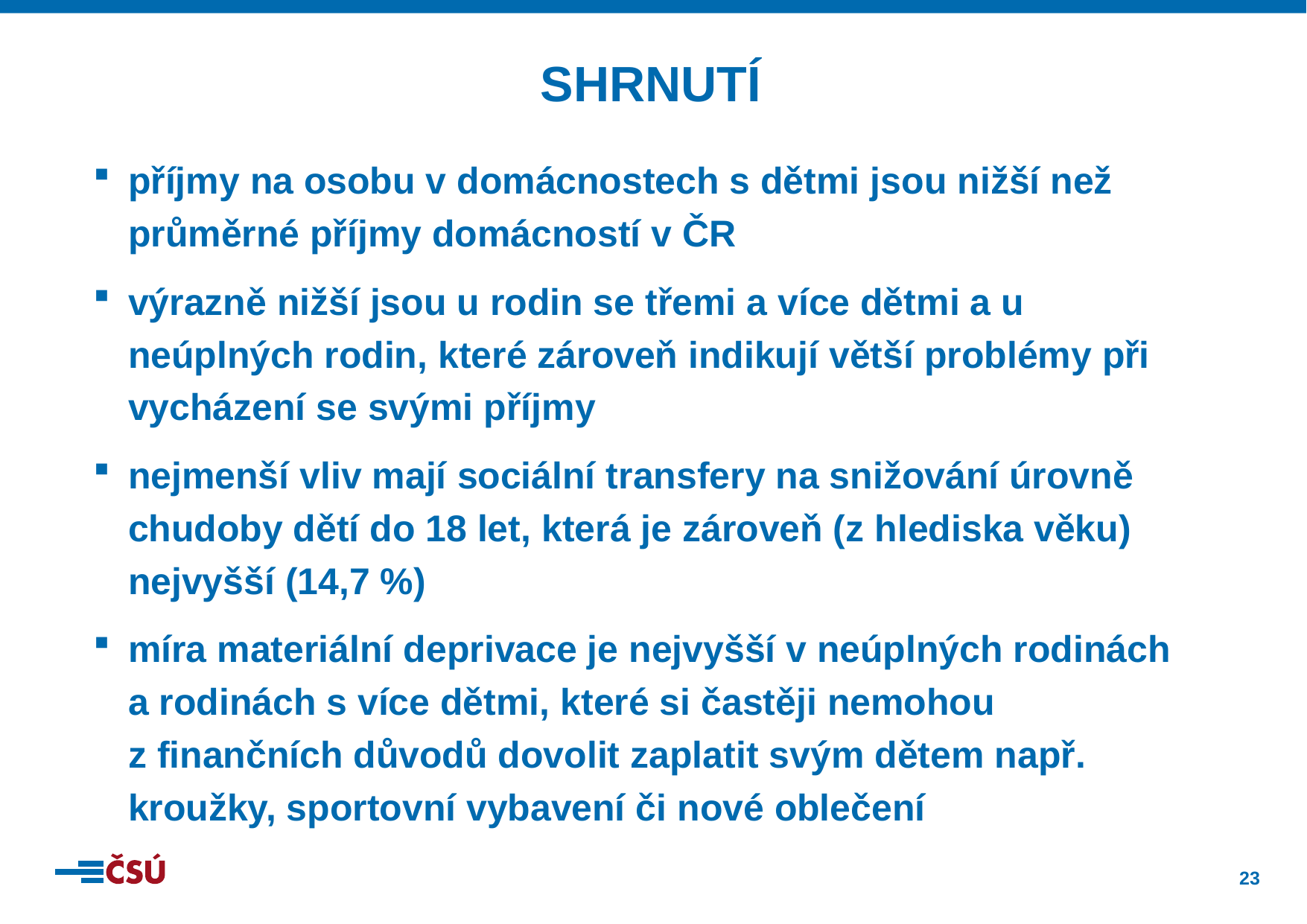

SHRNUTÍ
příjmy na osobu v domácnostech s dětmi jsou nižší než průměrné příjmy domácností v ČR
výrazně nižší jsou u rodin se třemi a více dětmi a u neúplných rodin, které zároveň indikují větší problémy při vycházení se svými příjmy
nejmenší vliv mají sociální transfery na snižování úrovně chudoby dětí do 18 let, která je zároveň (z hlediska věku) nejvyšší (14,7 %)
míra materiální deprivace je nejvyšší v neúplných rodinách a rodinách s více dětmi, které si častěji nemohou z finančních důvodů dovolit zaplatit svým dětem např. kroužky, sportovní vybavení či nové oblečení